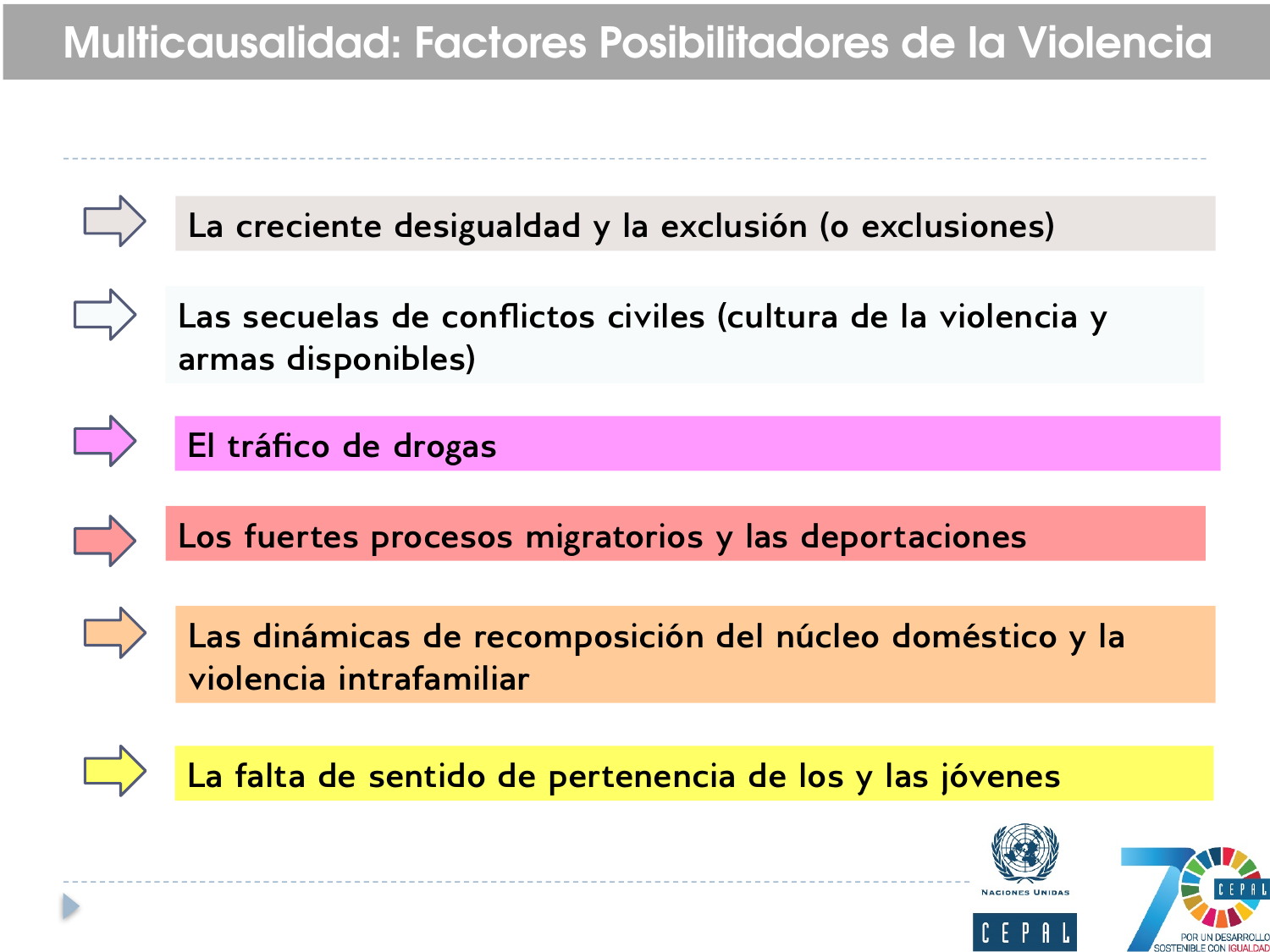

Multicausalidad: Factores Posibilitadores de la Violencia

La creciente desigualdad y la exclusión (o exclusiones)
Las secuelas de conflictos civiles (cultura de la violencia y armas disponibles)

El tráfico de drogas
Los fuertes procesos migratorios y las deportaciones

Las dinámicas de recomposición del núcleo doméstico y la violencia intrafamiliar

La falta de sentido de pertenencia de los y las jóvenes